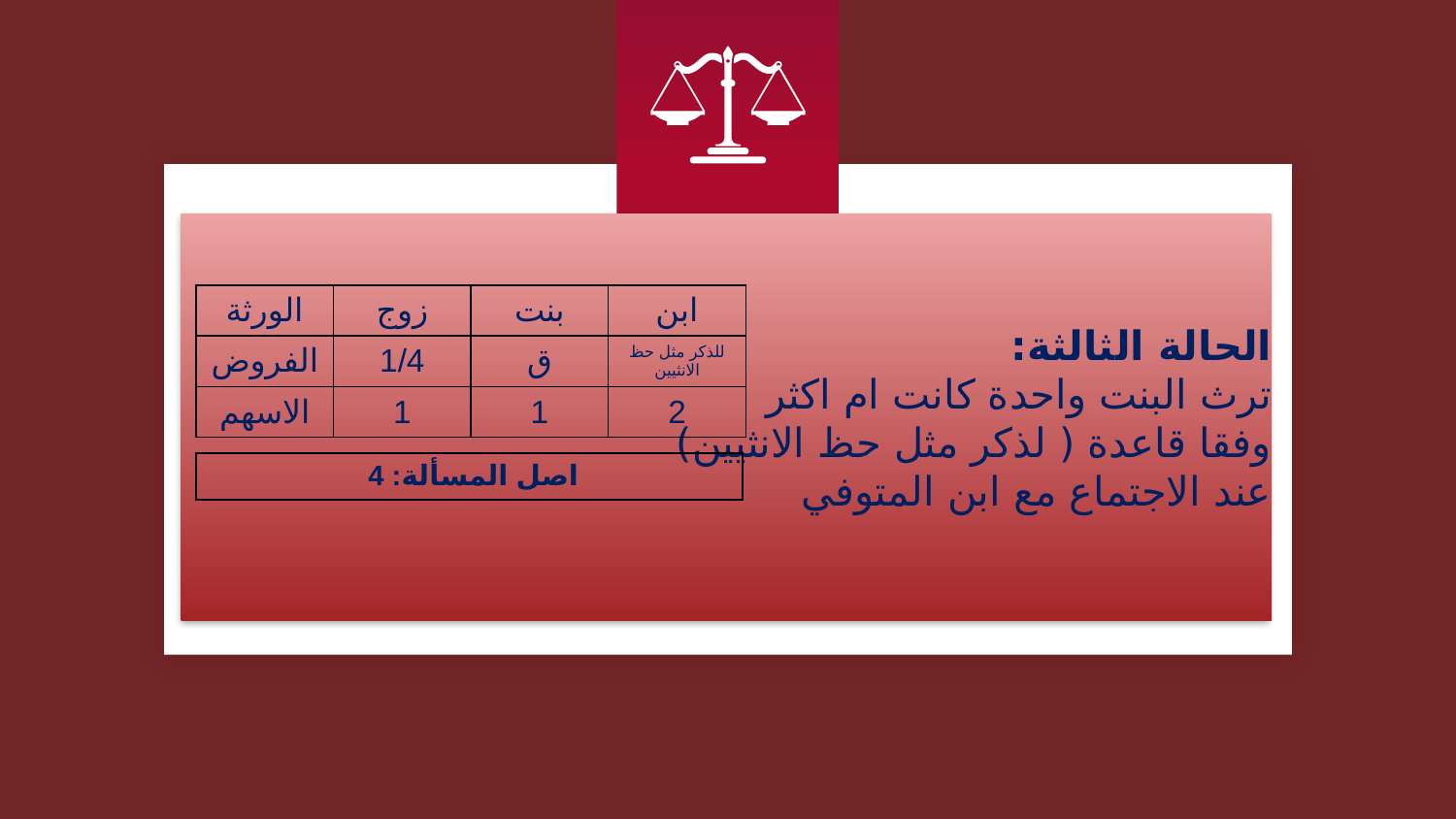

# الحالة الثالثة: ترث البنت واحدة كانت ام اكثر وفقا قاعدة ( لذكر مثل حظ الانثيين) عند الاجتماع مع ابن المتوفي
| الورثة | زوج | بنت | ابن |
| --- | --- | --- | --- |
| الفروض | 1/4 | ق | للذكر مثل حظ الانثيين |
| الاسهم | 1 | 1 | 2 |
| اصل المسألة: 4 |
| --- |